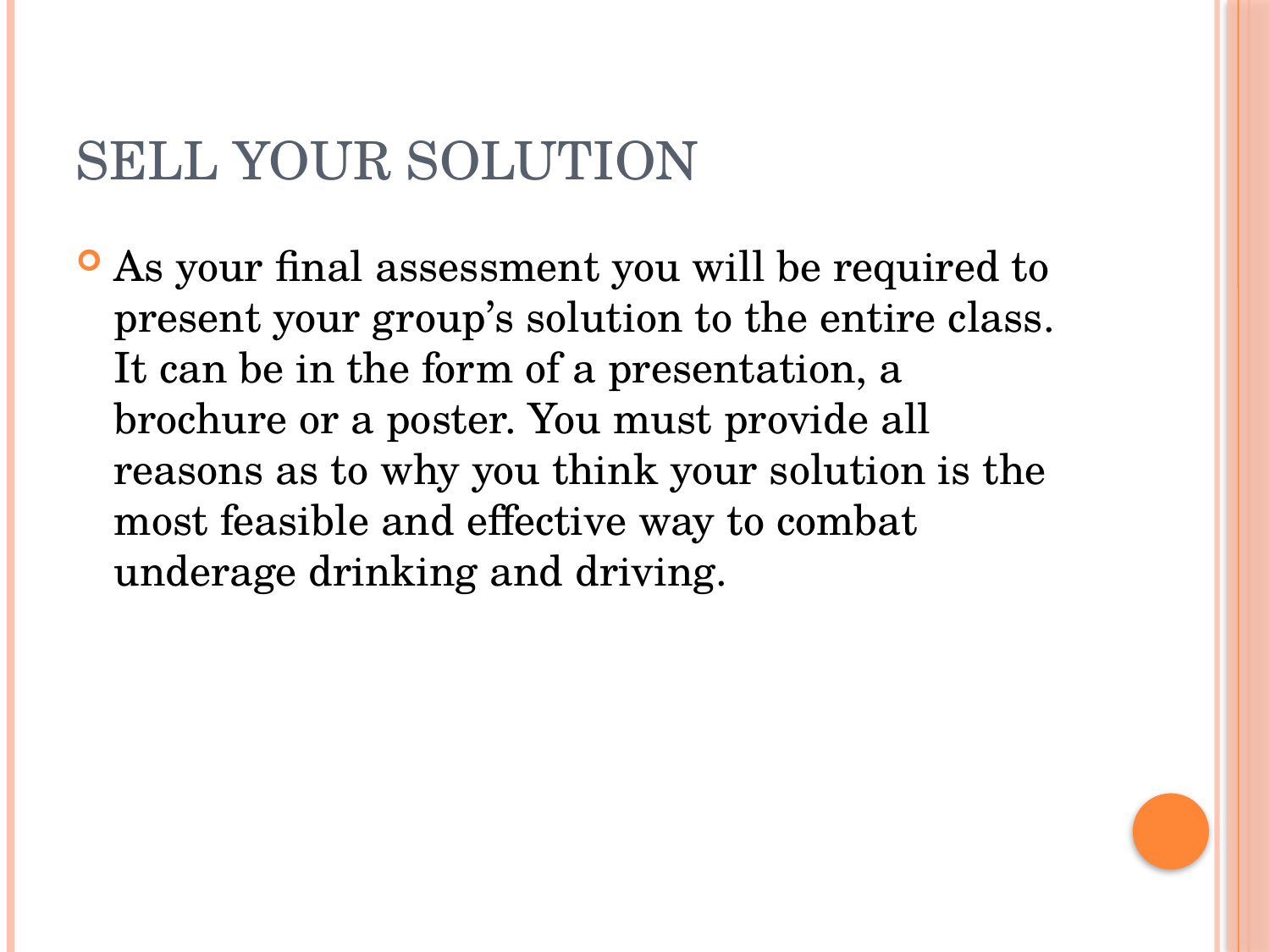

# Sell Your Solution
As your final assessment you will be required to present your group’s solution to the entire class. It can be in the form of a presentation, a brochure or a poster. You must provide all reasons as to why you think your solution is the most feasible and effective way to combat underage drinking and driving.